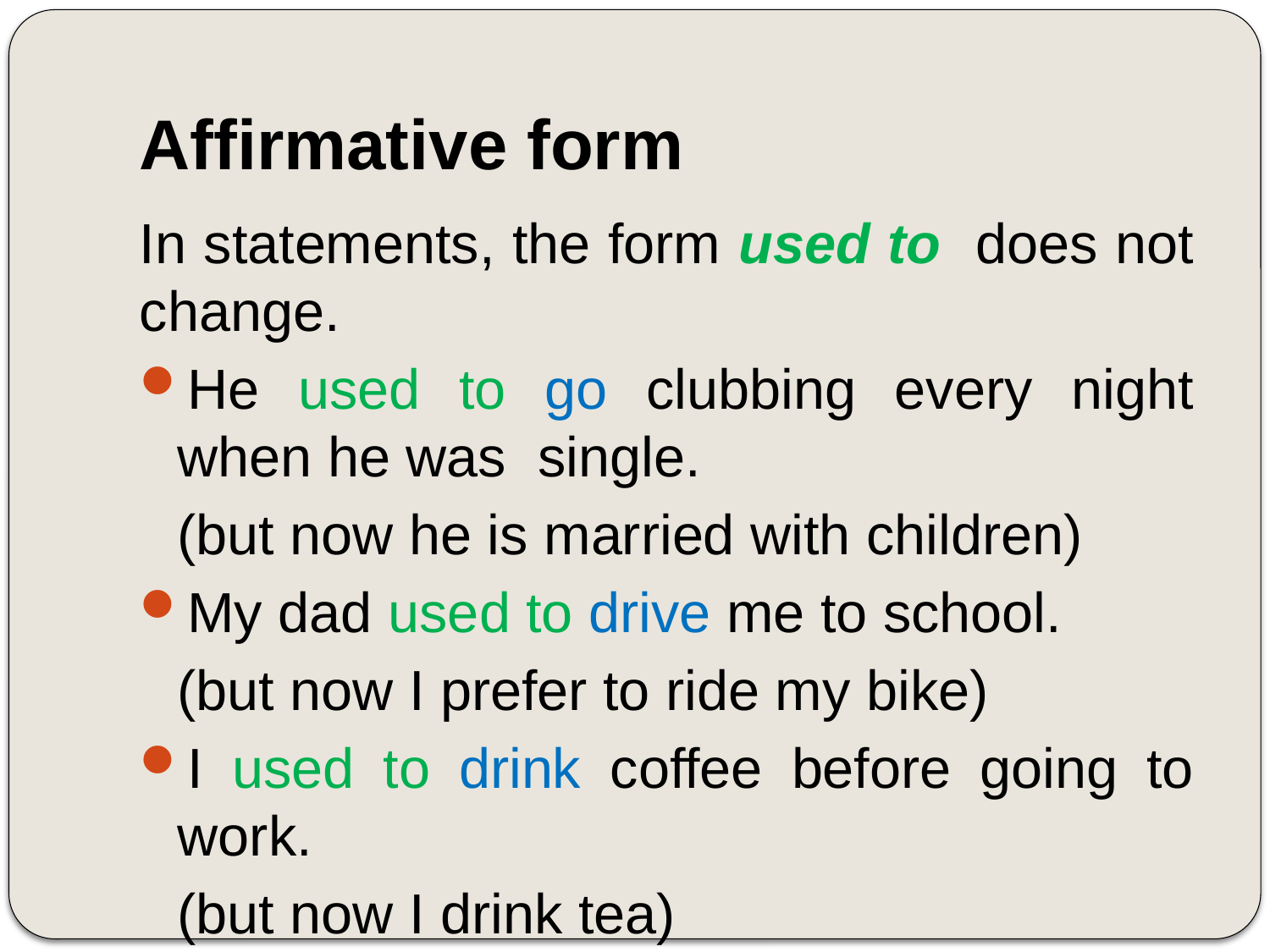

# Affirmative form
In statements, the form used to  does not change.
He used to go clubbing every night when he was  single.
	(but now he is married with children)
My dad used to drive me to school.
	(but now I prefer to ride my bike)
I used to drink coffee before going to work.
	(but now I drink tea)